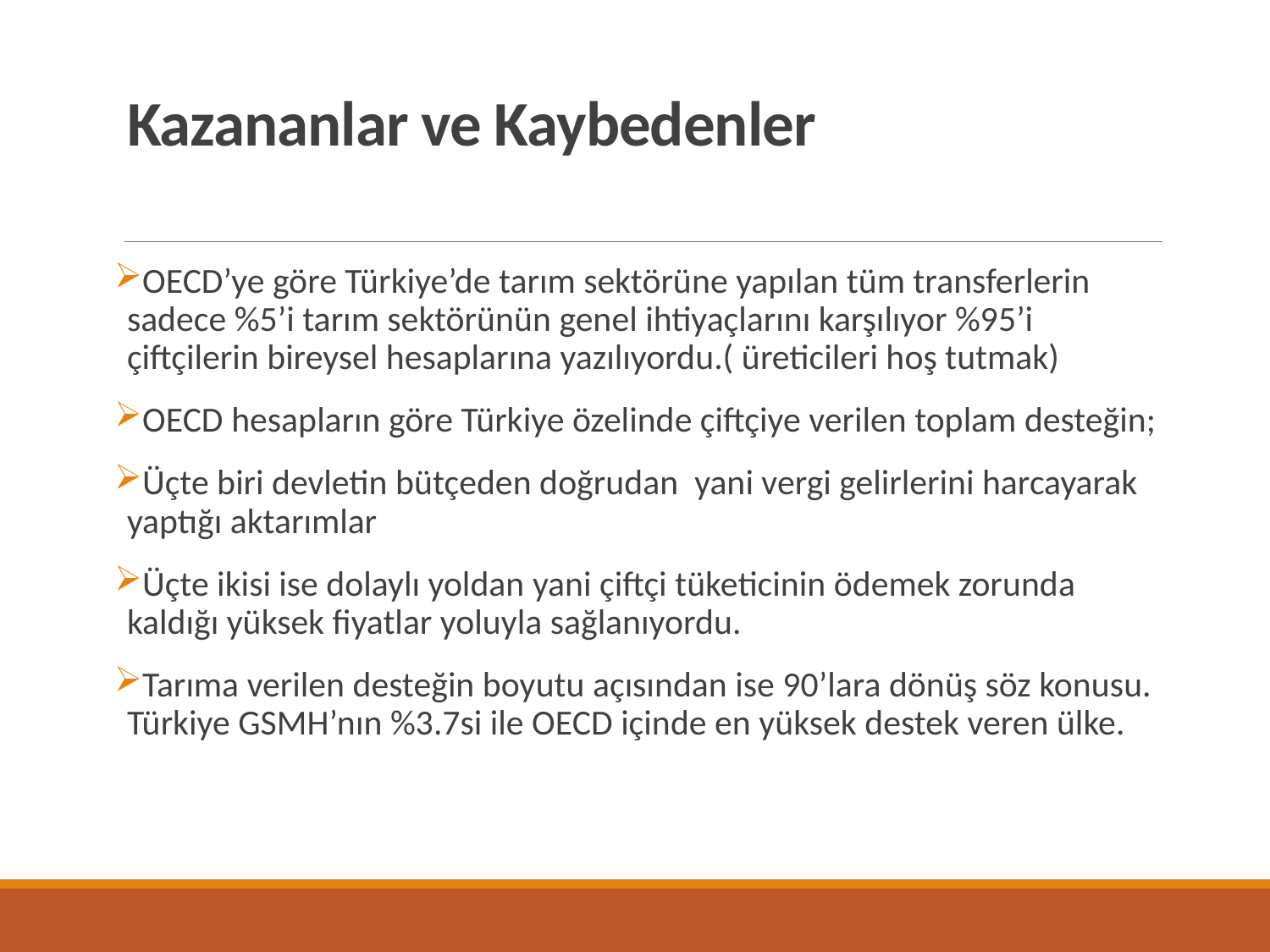

# Kazananlar ve Kaybedenler
OECD’ye göre Türkiye’de tarım sektörüne yapılan tüm transferlerin sadece %5’i tarım sektörünün genel ihtiyaçlarını karşılıyor %95’i çiftçilerin bireysel hesaplarına yazılıyordu.( üreticileri hoş tutmak)
OECD hesapların göre Türkiye özelinde çiftçiye verilen toplam desteğin;
Üçte biri devletin bütçeden doğrudan  yani vergi gelirlerini harcayarak yaptığı aktarımlar
Üçte ikisi ise dolaylı yoldan yani çiftçi tüketicinin ödemek zorunda kaldığı yüksek fiyatlar yoluyla sağlanıyordu.
Tarıma verilen desteğin boyutu açısından ise 90’lara dönüş söz konusu. Türkiye GSMH’nın %3.7si ile OECD içinde en yüksek destek veren ülke.